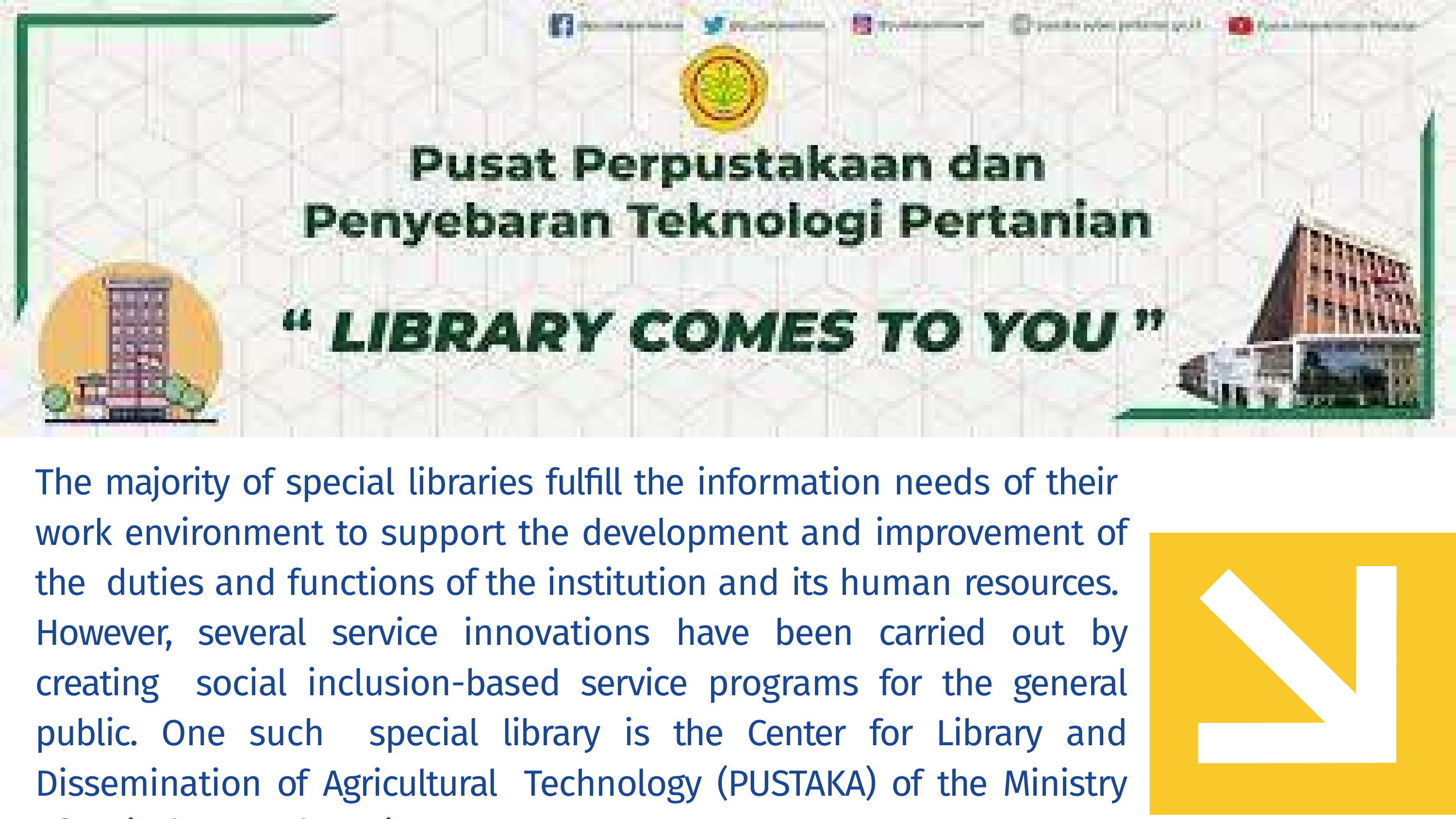

The majority of special libraries fulfill the information needs of their  work environment to support the development and improvement of the  duties and functions of the institution and its human resources.  However, several service innovations have been carried out by creating  social inclusion-based service programs for the general public. One such  special library is the Center for Library and Dissemination of Agricultural  Technology (PUSTAKA) of the Ministry of Agriculture, Indonesia.